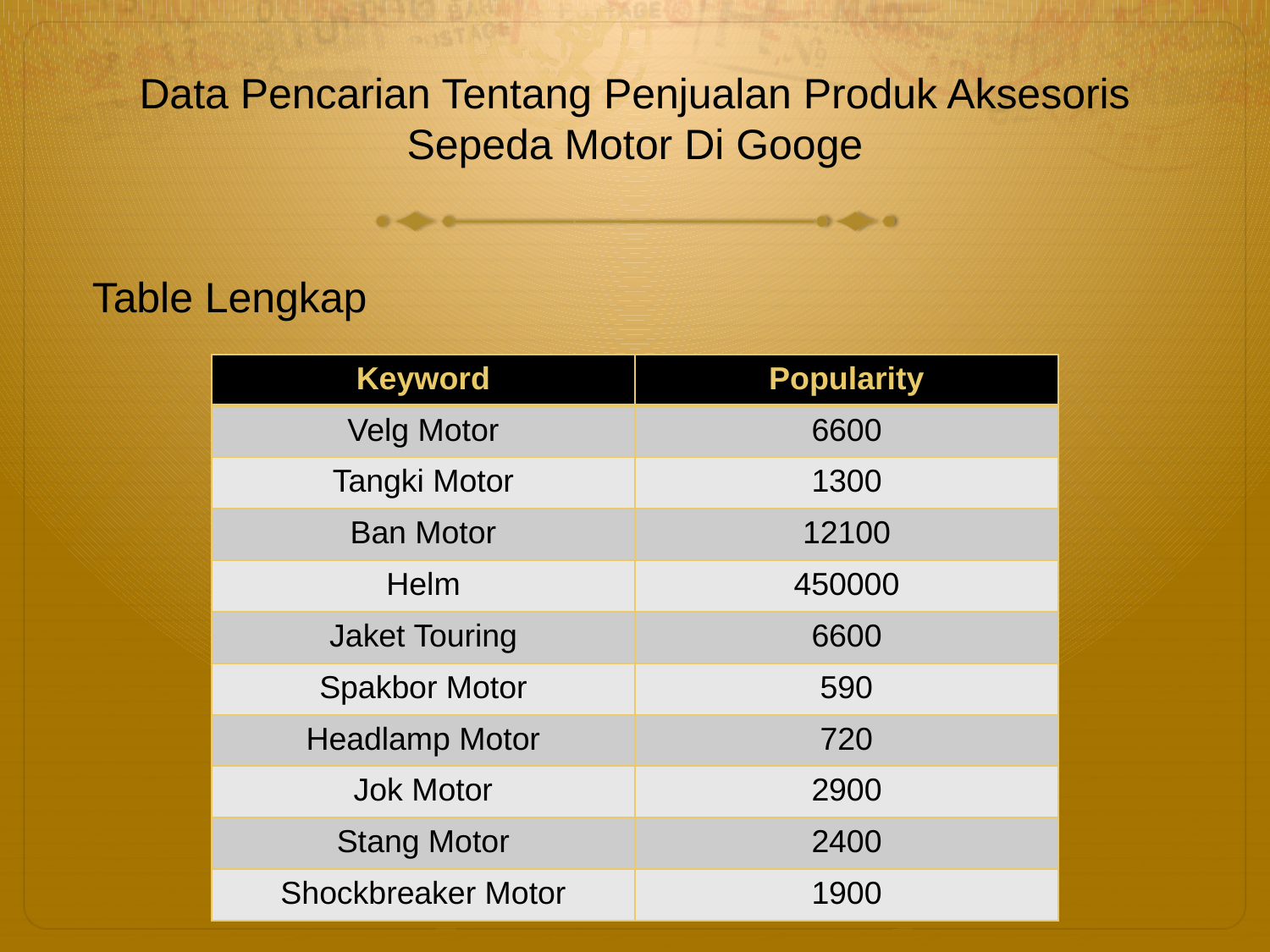

# Data Pencarian Tentang Penjualan Produk Aksesoris Sepeda Motor Di Googe
Table Lengkap
| Keyword | Popularity |
| --- | --- |
| Velg Motor | 6600 |
| Tangki Motor | 1300 |
| Ban Motor | 12100 |
| Helm | 450000 |
| Jaket Touring | 6600 |
| Spakbor Motor | 590 |
| Headlamp Motor | 720 |
| Jok Motor | 2900 |
| Stang Motor | 2400 |
| Shockbreaker Motor | 1900 |